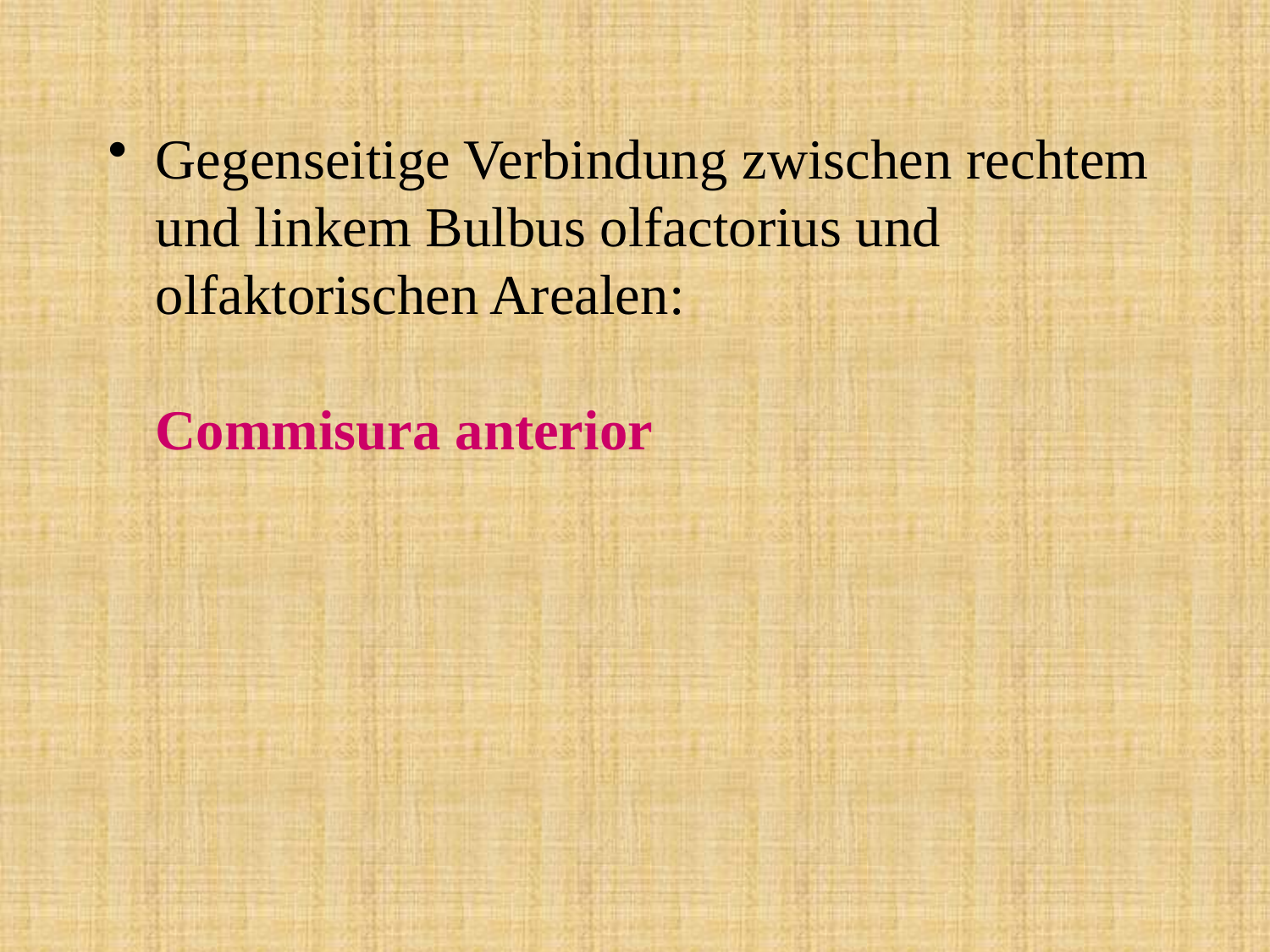

Gegenseitige Verbindung zwischen rechtem und linkem Bulbus olfactorius und olfaktorischen Arealen:
Commisura anterior